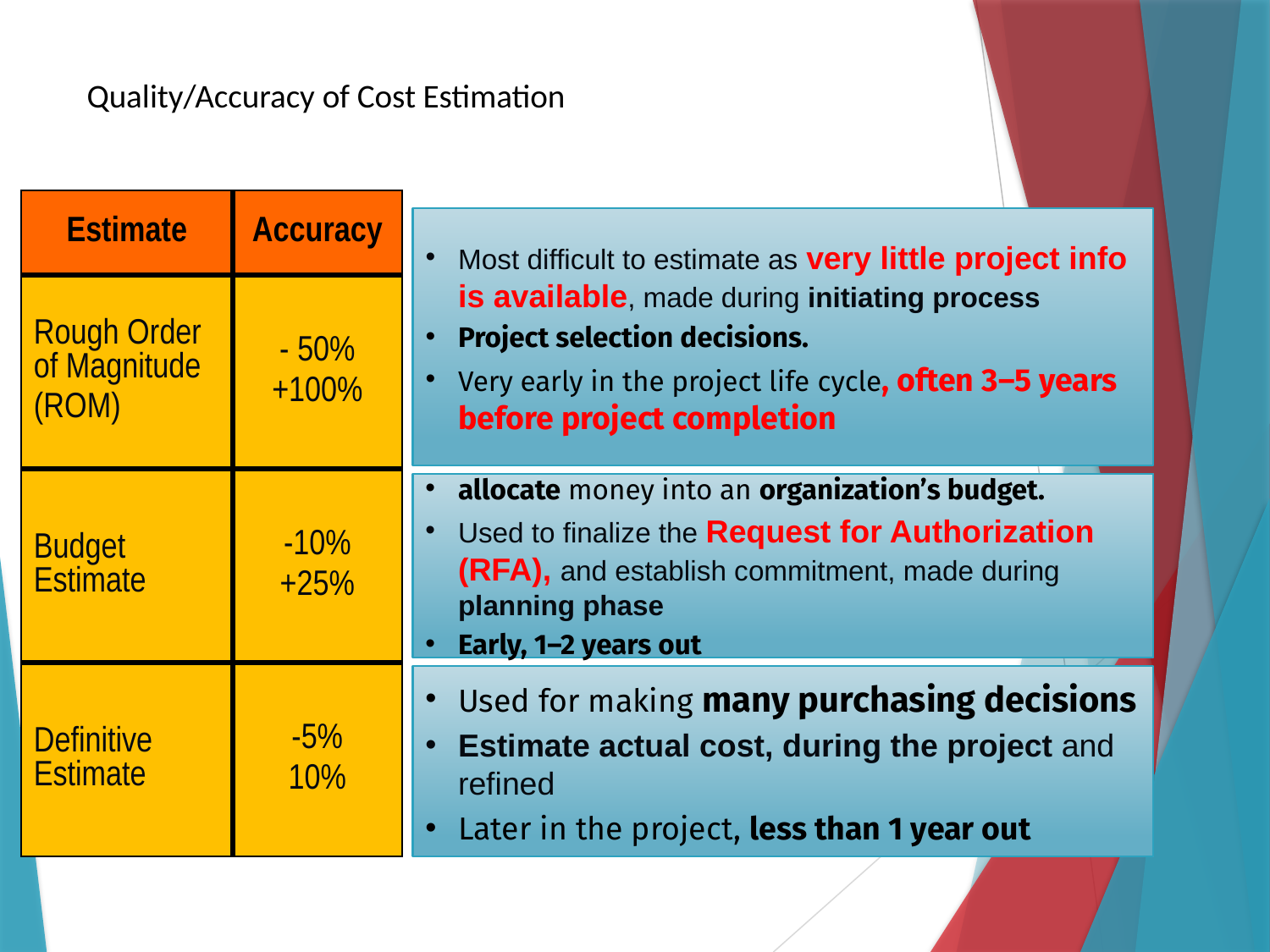

# Quality/Accuracy of Cost Estimation
| Estimate | Accuracy |
| --- | --- |
| Rough Order of Magnitude (ROM) | - 50% +100% |
| Budget Estimate | -10% +25% |
| Definitive Estimate | -5% 10% |
Most difficult to estimate as very little project info is available, made during initiating process
Project selection decisions.
Very early in the project life cycle, often 3–5 years before project completion
allocate money into an organization’s budget.
Used to finalize the Request for Authorization (RFA), and establish commitment, made during planning phase
Early, 1–2 years out
Used for making many purchasing decisions
Estimate actual cost, during the project and refined
Later in the project, less than 1 year out